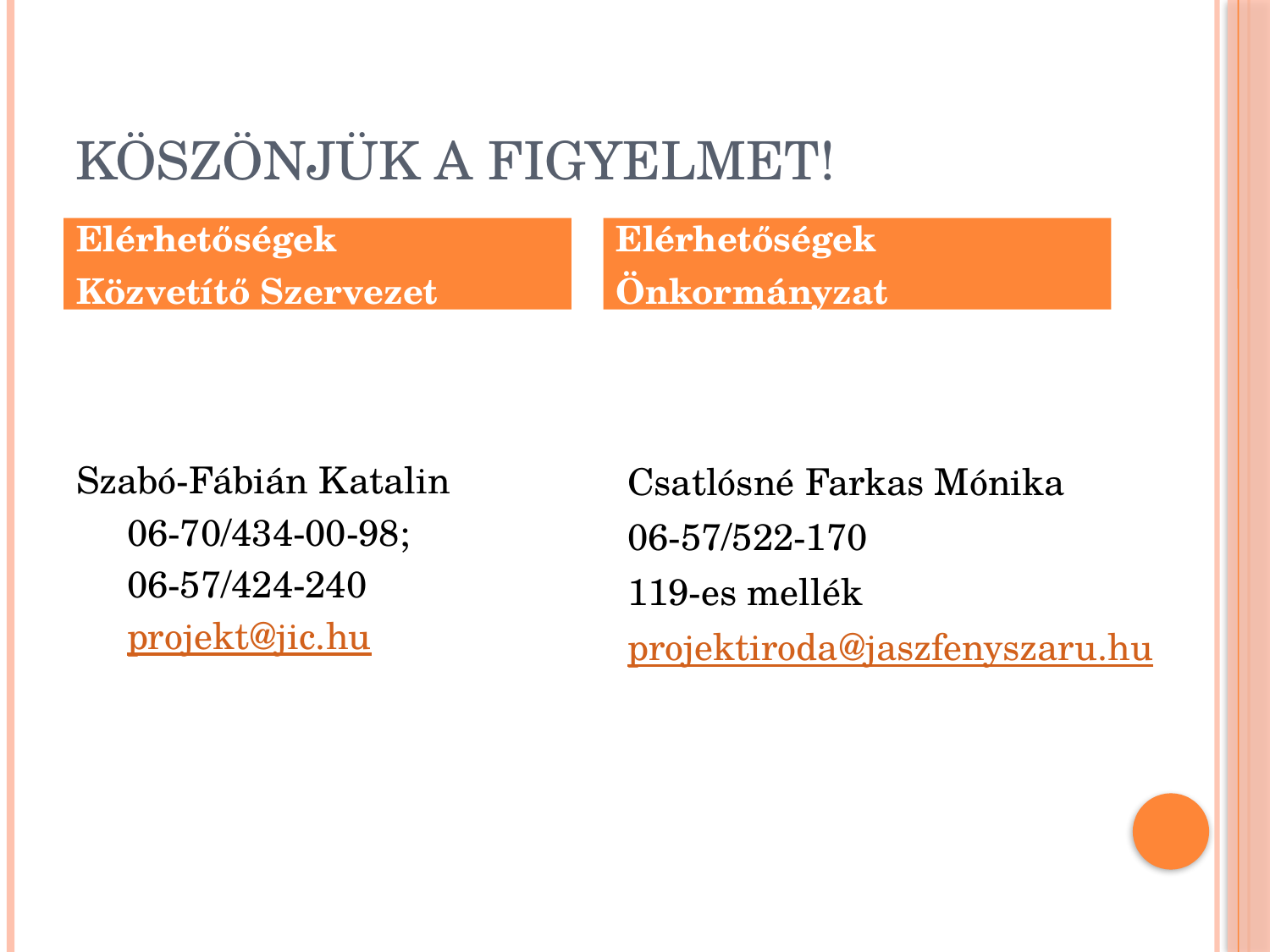

# Köszönjük a figyelmet!
Elérhetőségek
Közvetítő Szervezet
Elérhetőségek
Önkormányzat

Szabó-Fábián Katalin
06-70/434-00-98;
06-57/424-240
projekt@jic.hu

Csatlósné Farkas Mónika
06-57/522-170
119-es mellék
projektiroda@jaszfenyszaru.hu